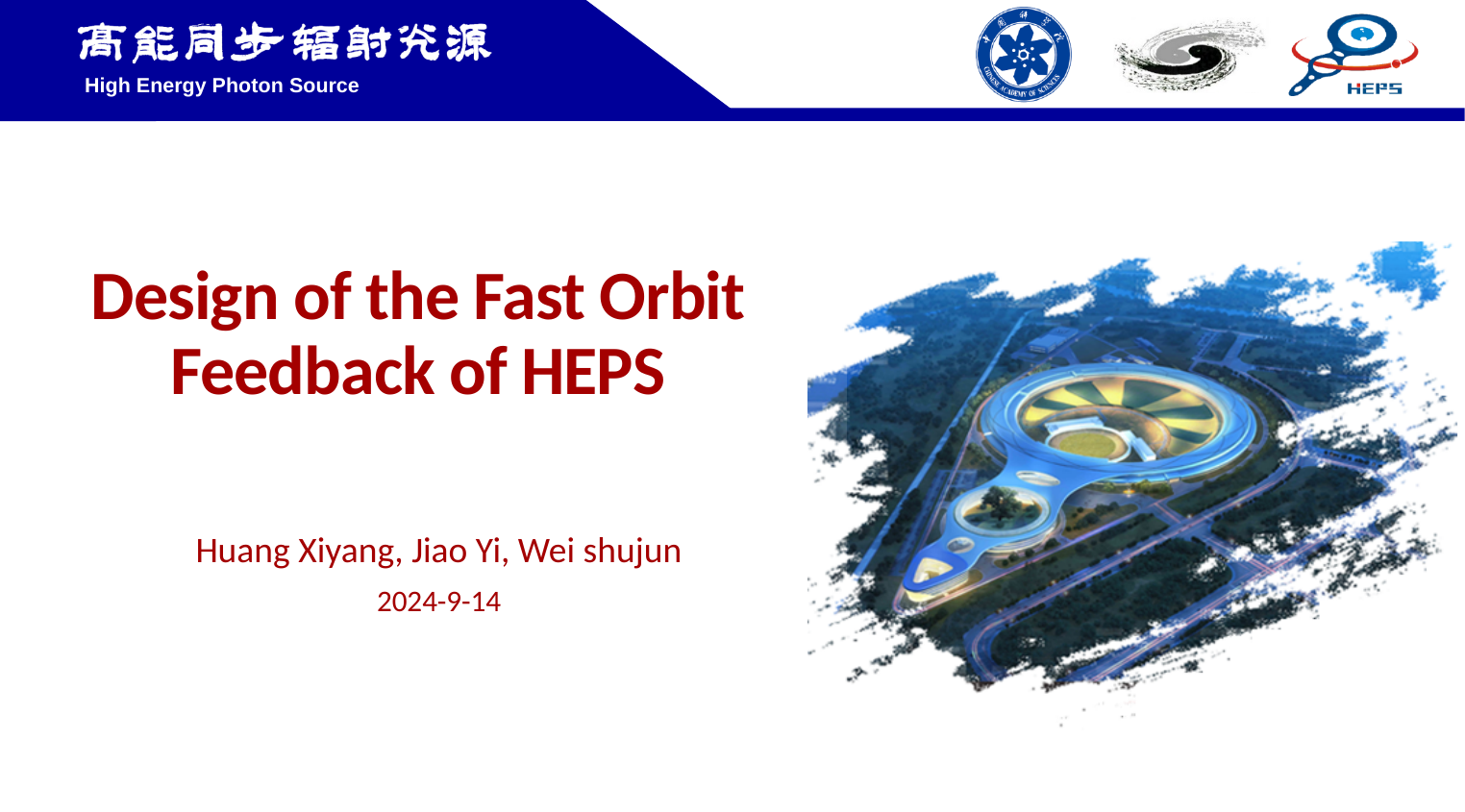

# Design of the Fast Orbit Feedback of HEPS
Huang Xiyang, Jiao Yi, Wei shujun
2024-9-14